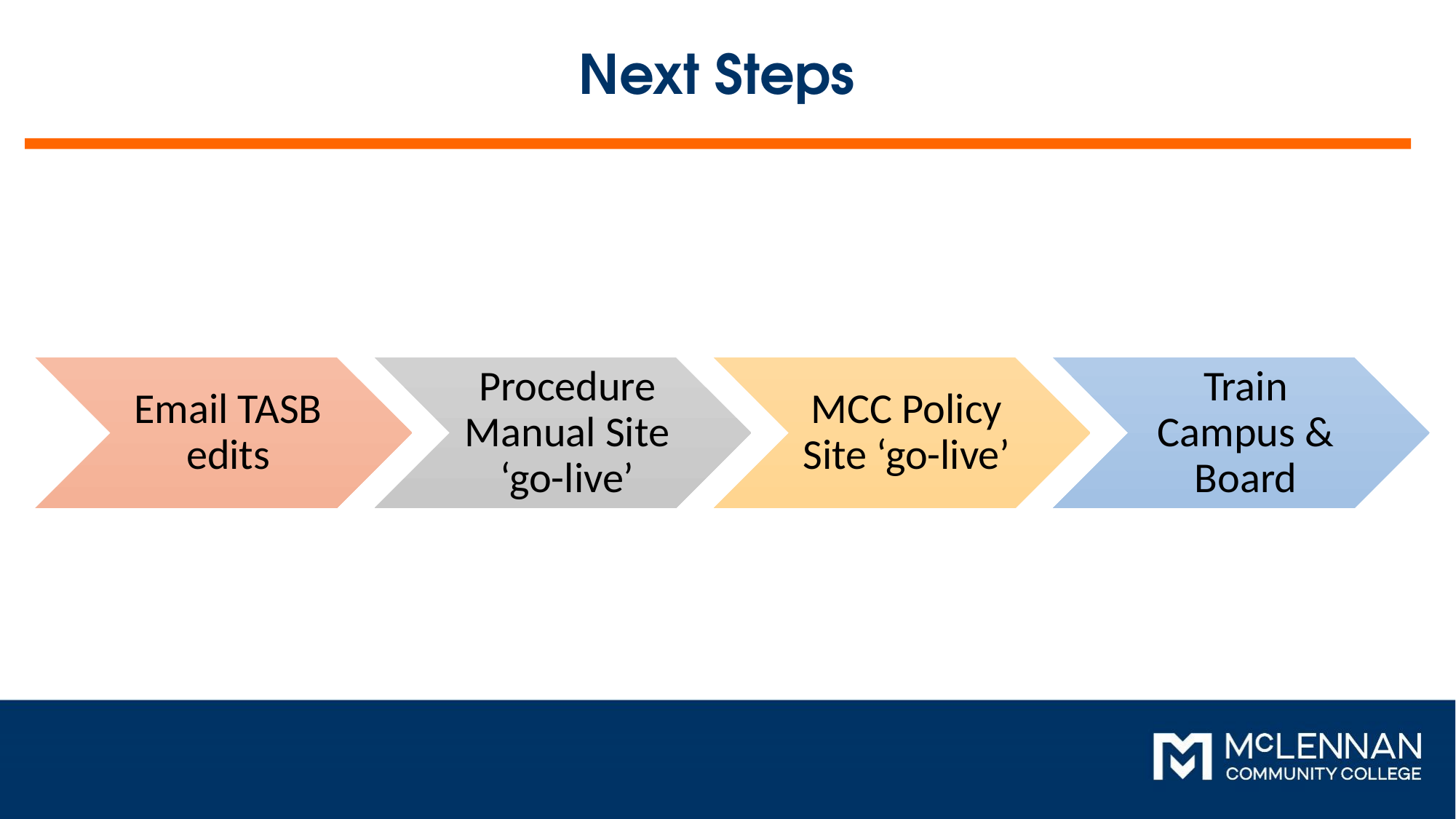

Next Steps

Email TASB edits
Procedure Manual Site ‘go-live’
MCC Policy Site ‘go-live’
Train Campus & Board